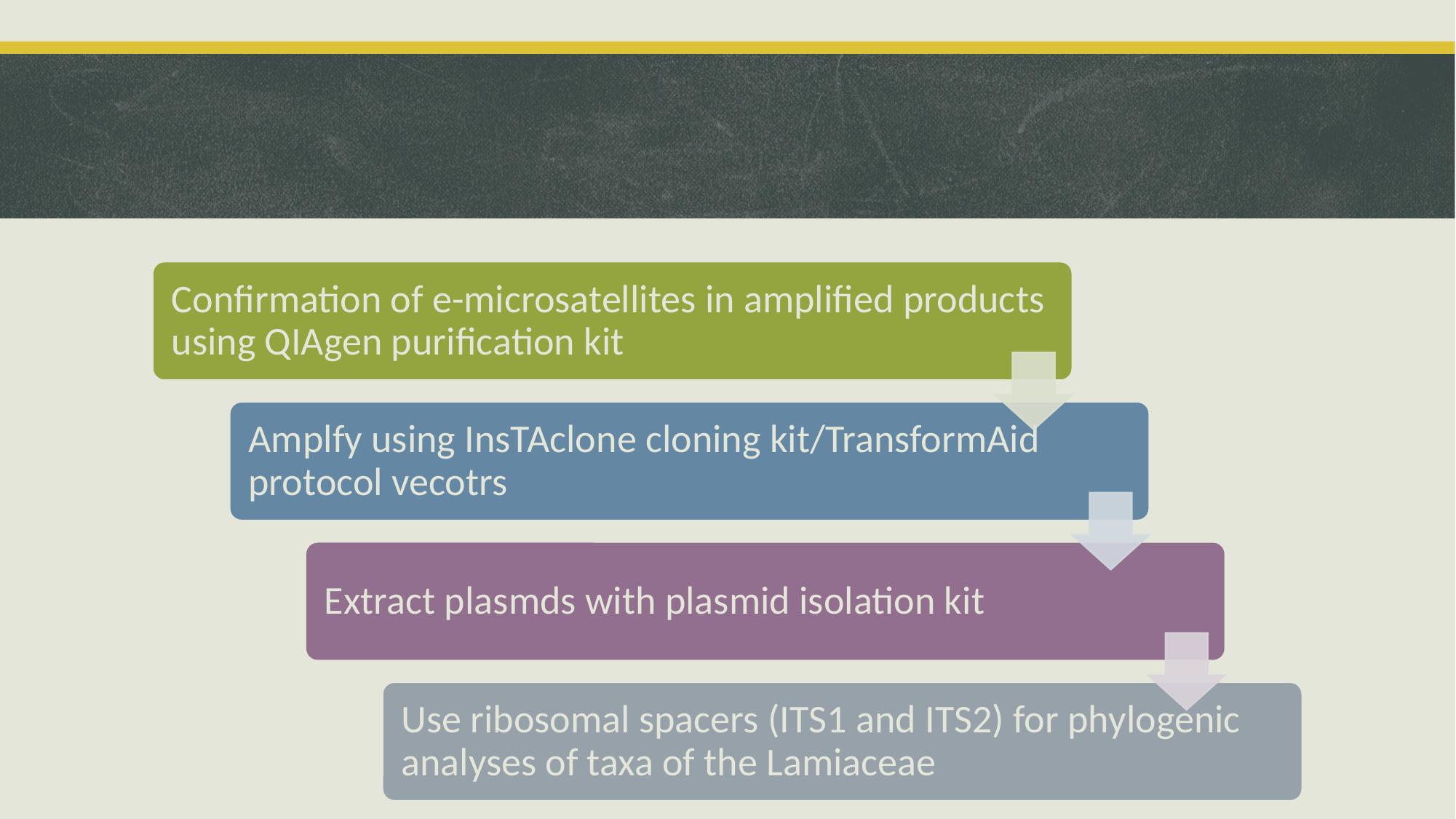

#
Confirmation of e-microsatellites in amplified products using QIAgen purification kit
Amplfy using InsTAclone cloning kit/TransformAid protocol vecotrs
Extract plasmds with plasmid isolation kit
Use ribosomal spacers (ITS1 and ITS2) for phylogenic analyses of taxa of the Lamiaceae